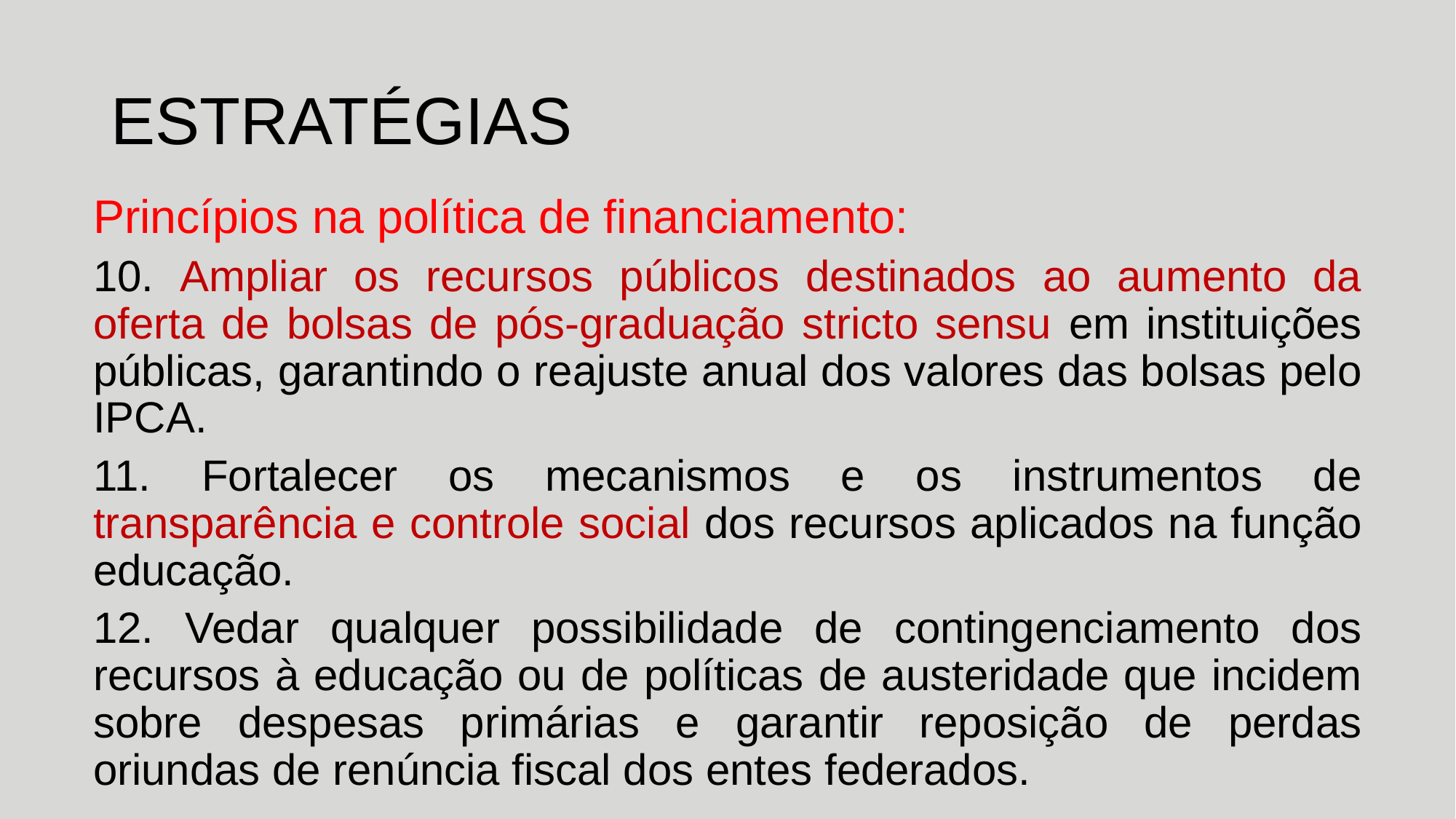

# ESTRATÉGIAS
Princípios na política de financiamento:
10. Ampliar os recursos públicos destinados ao aumento da oferta de bolsas de pós-graduação stricto sensu em instituições públicas, garantindo o reajuste anual dos valores das bolsas pelo IPCA.
11. Fortalecer os mecanismos e os instrumentos de transparência e controle social dos recursos aplicados na função educação.
12. Vedar qualquer possibilidade de contingenciamento dos recursos à educação ou de políticas de austeridade que incidem sobre despesas primárias e garantir reposição de perdas oriundas de renúncia fiscal dos entes federados.